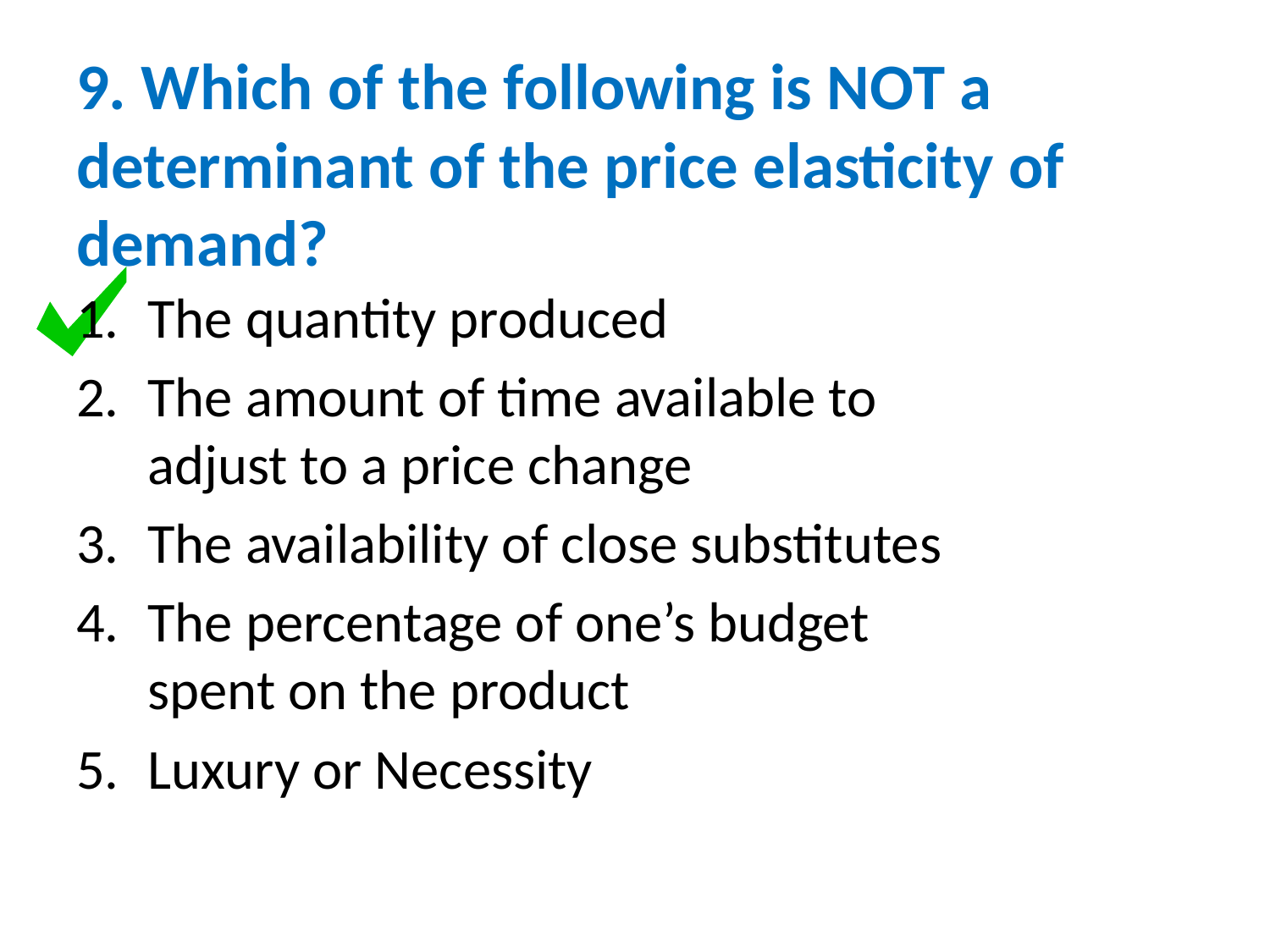

# 9. Which of the following is NOT a determinant of the price elasticity of demand?

The quantity produced
The amount of time available to adjust to a price change
The availability of close substitutes
The percentage of one’s budget spent on the product
Luxury or Necessity